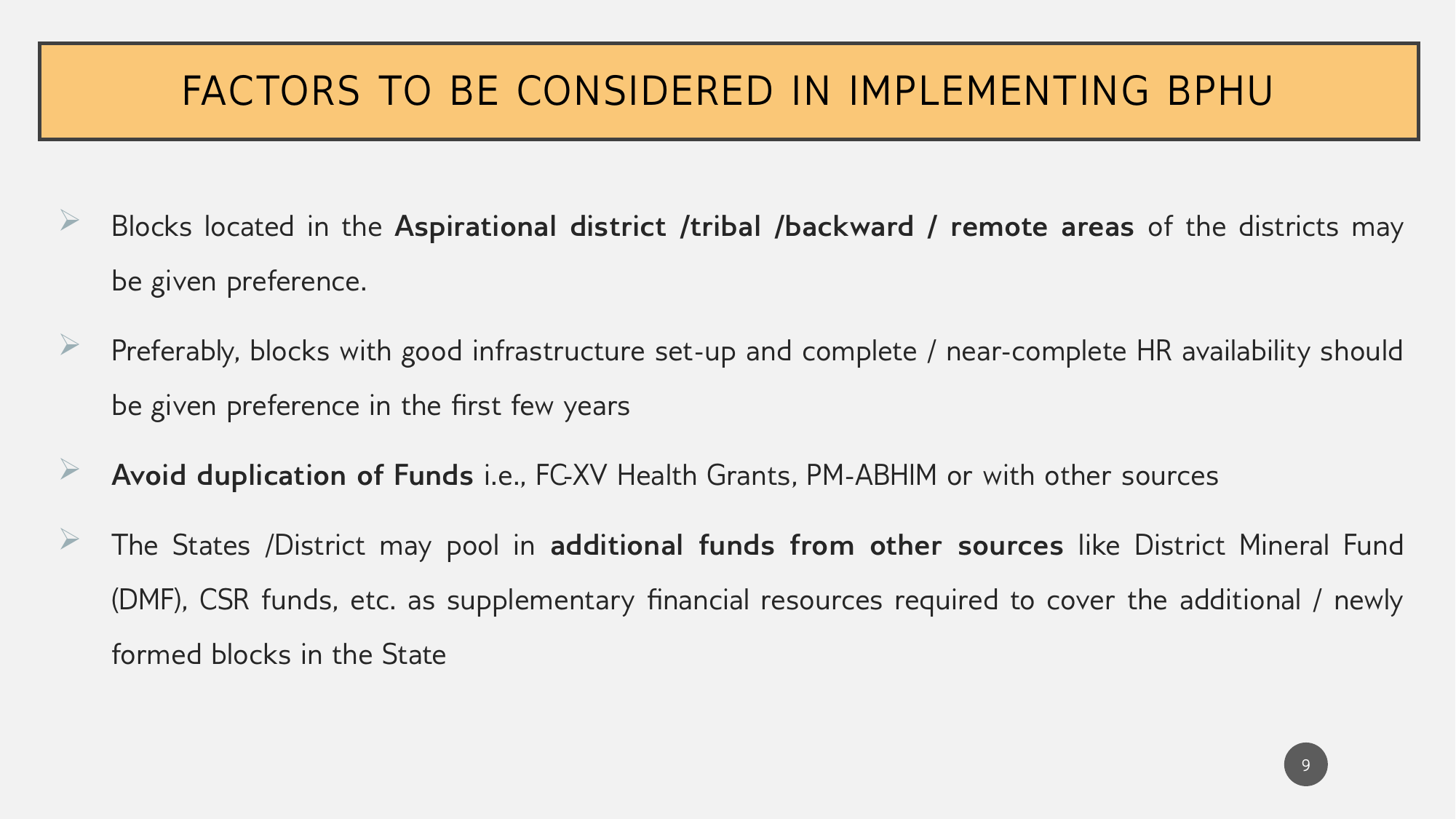

# Factors To Be Considered In Implementing BPHU
Blocks located in the Aspirational district /tribal /backward / remote areas of the districts may be given preference.
Preferably, blocks with good infrastructure set-up and complete / near-complete HR availability should be given preference in the first few years
Avoid duplication of Funds i.e., FC-XV Health Grants, PM-ABHIM or with other sources
The States /District may pool in additional funds from other sources like District Mineral Fund (DMF), CSR funds, etc. as supplementary financial resources required to cover the additional / newly formed blocks in the State

9